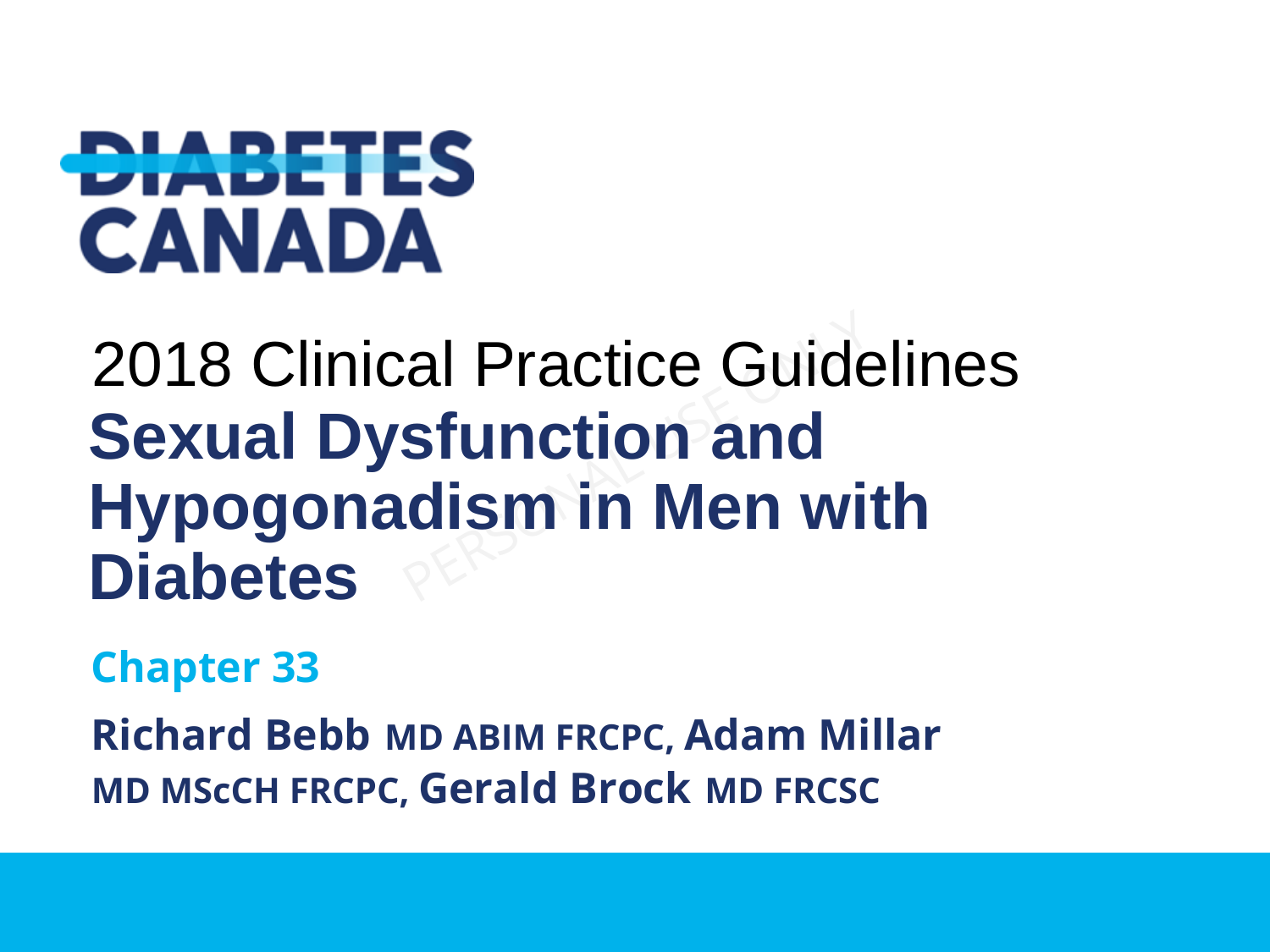

2018 Clinical Practice Guidelines
Sexual Dysfunction and Hypogonadism in Men with Diabetes
Chapter 33
Richard Bebb MD ABIM FRCPC, Adam Millar MD MScCH FRCPC, Gerald Brock MD FRCSC